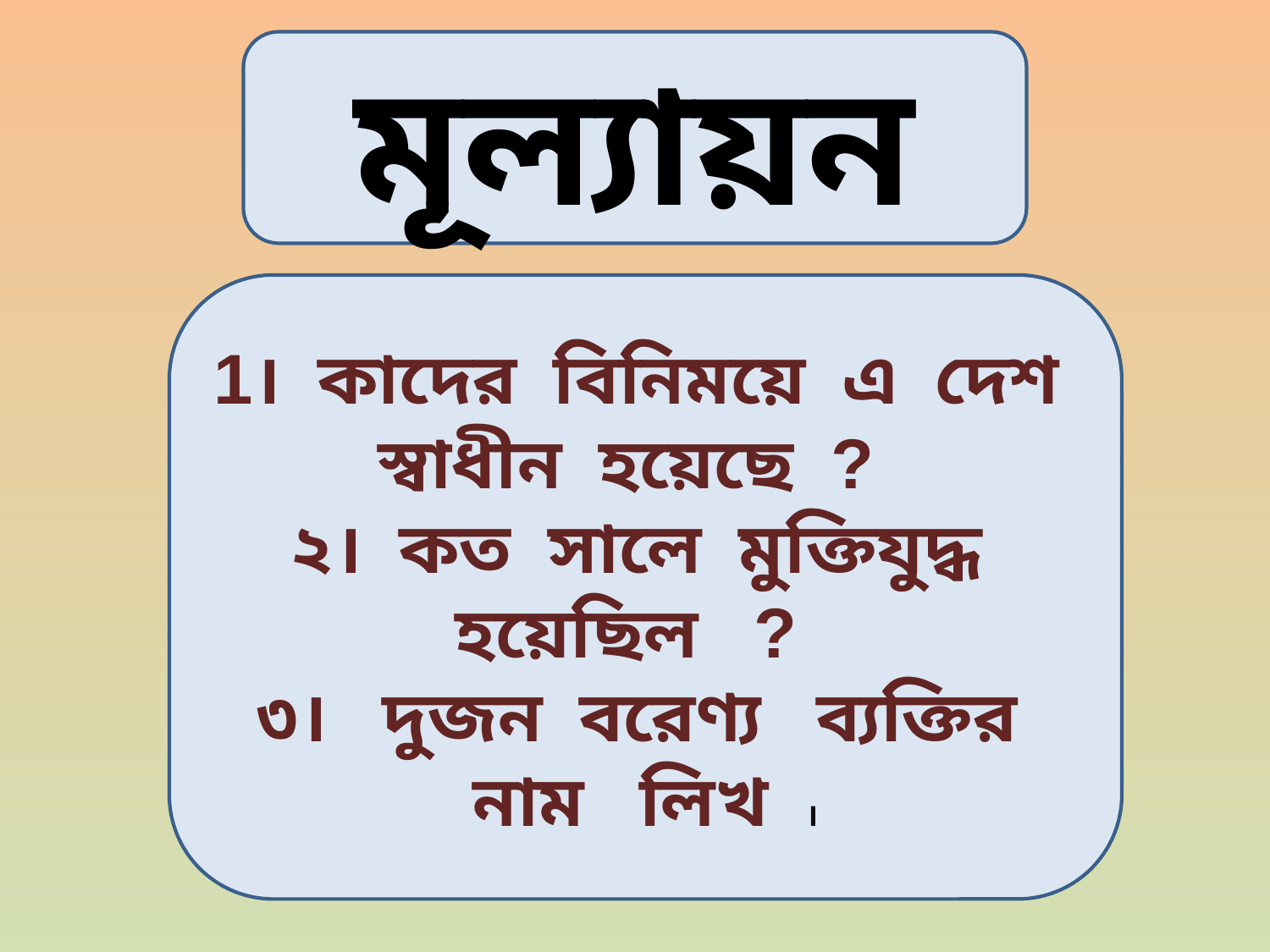

মূল্যায়ন
1।  কাদের  বিনিময়ে  এ  দেশ  স্বাধীন  হয়েছে  ?
২।  কত  সালে  মুক্তিযুদ্ধ  হয়েছিল   ?
৩।   দুজন  বরেণ্য   ব্যক্তির  নাম   লিখ  ।